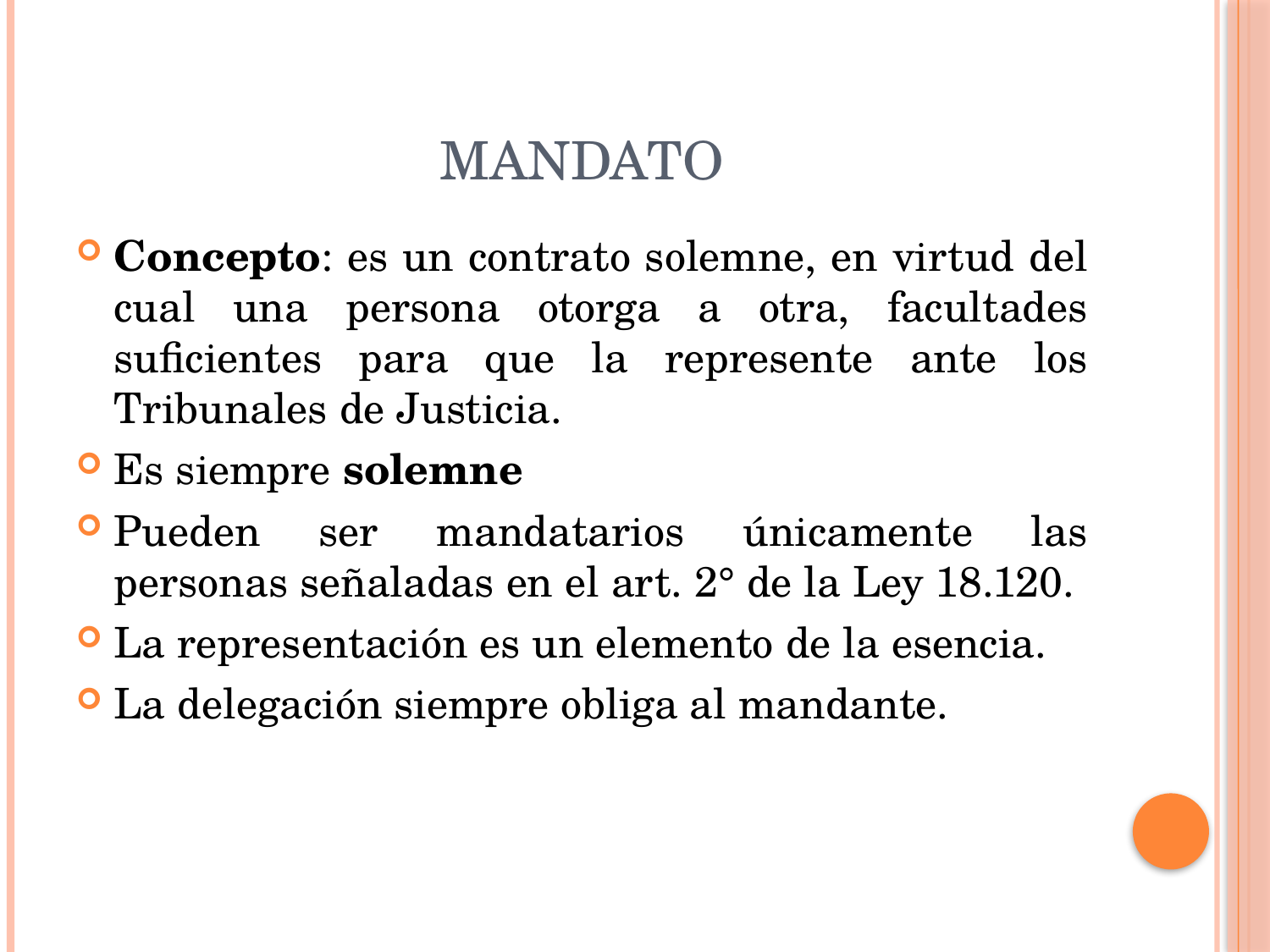

# MANDATO
Concepto: es un contrato solemne, en virtud del cual una persona otorga a otra, facultades suficientes para que la represente ante los Tribunales de Justicia.
Es siempre solemne
Pueden ser mandatarios únicamente las personas señaladas en el art. 2° de la Ley 18.120.
La representación es un elemento de la esencia.
La delegación siempre obliga al mandante.